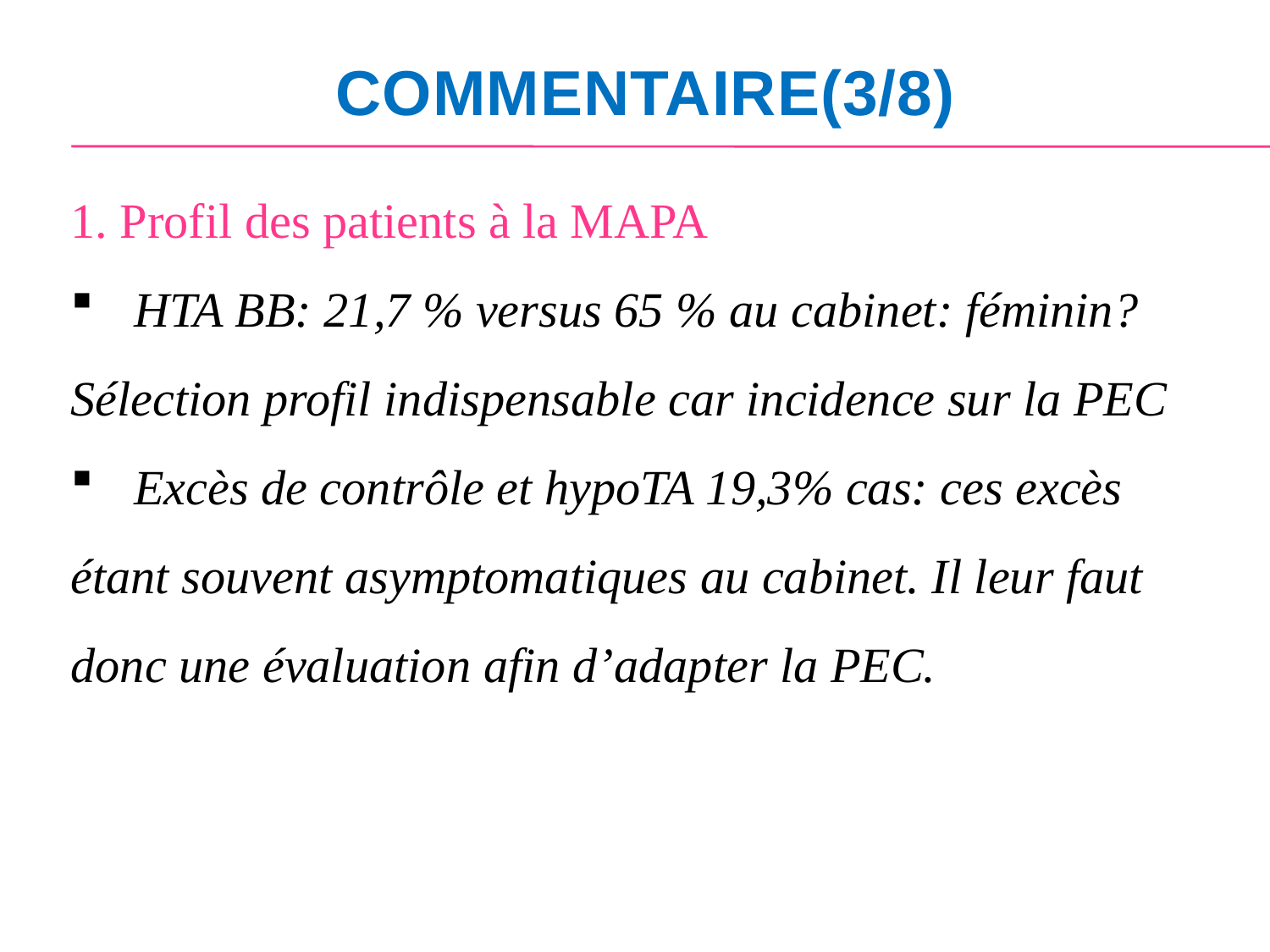

# COMMENTAIRE(3/8)
1. Profil des patients à la MAPA
HTA BB: 21,7 % versus 65 % au cabinet: féminin?
Sélection profil indispensable car incidence sur la PEC
Excès de contrôle et hypoTA 19,3% cas: ces excès
étant souvent asymptomatiques au cabinet. Il leur faut donc une évaluation afin d’adapter la PEC.